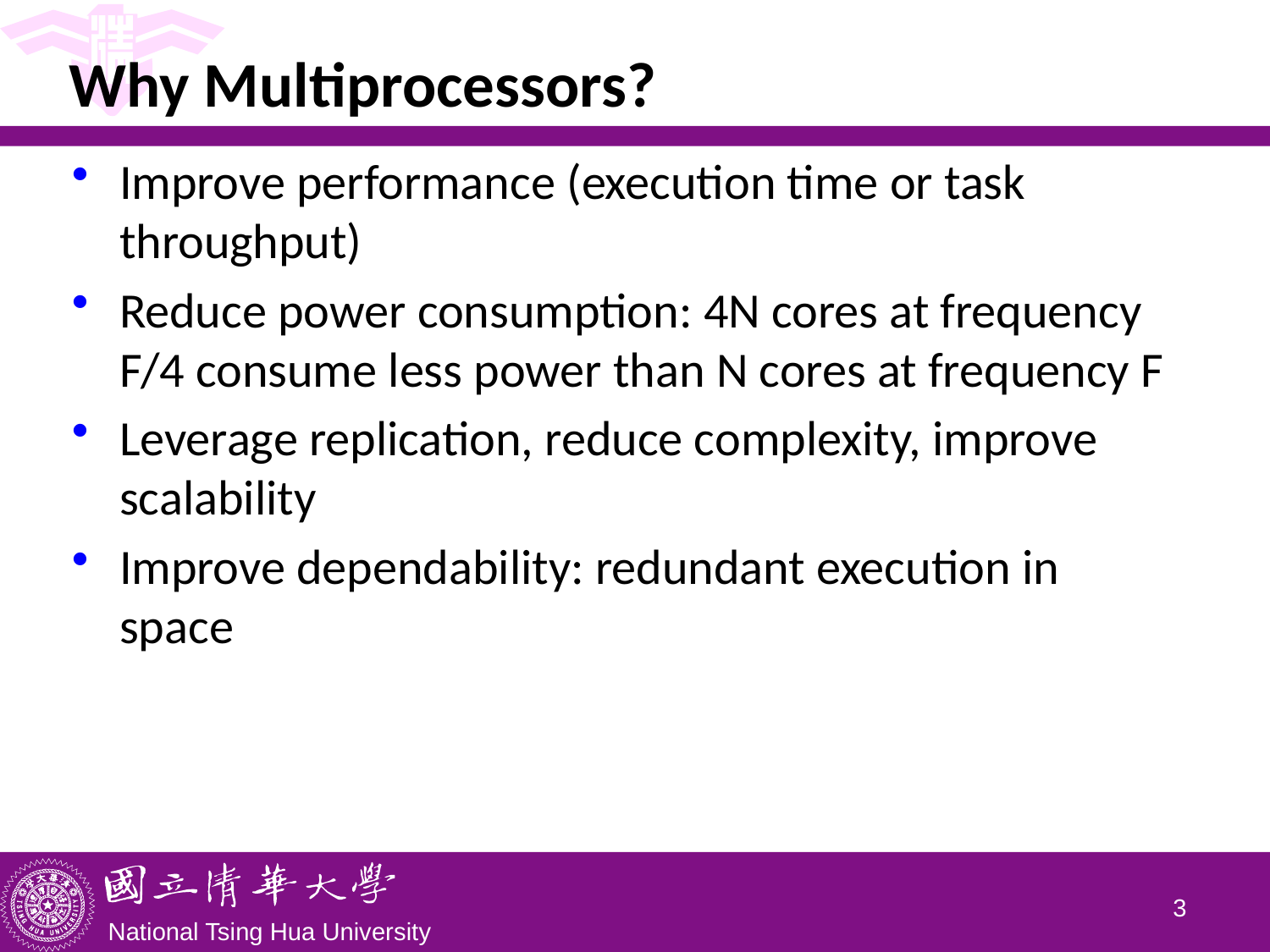

# Why Multiprocessors?
Improve performance (execution time or task throughput)
Reduce power consumption: 4N cores at frequency F/4 consume less power than N cores at frequency F
Leverage replication, reduce complexity, improve scalability
Improve dependability: redundant execution in space

3